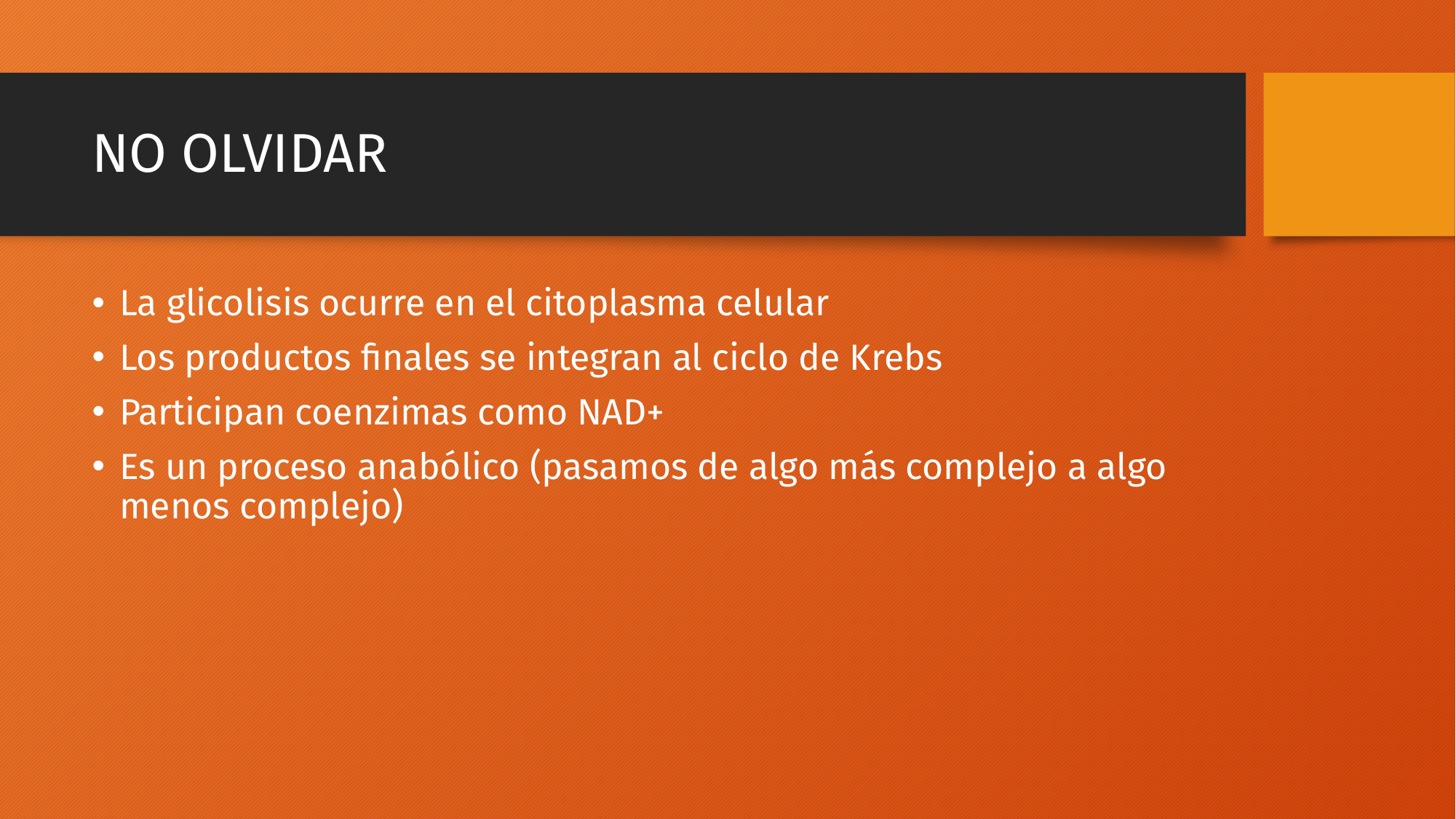

# NO OLVIDAR
La glicolisis ocurre en el citoplasma celular
Los productos finales se integran al ciclo de Krebs
Participan coenzimas como NAD+
Es un proceso anabólico (pasamos de algo más complejo a algo menos complejo)